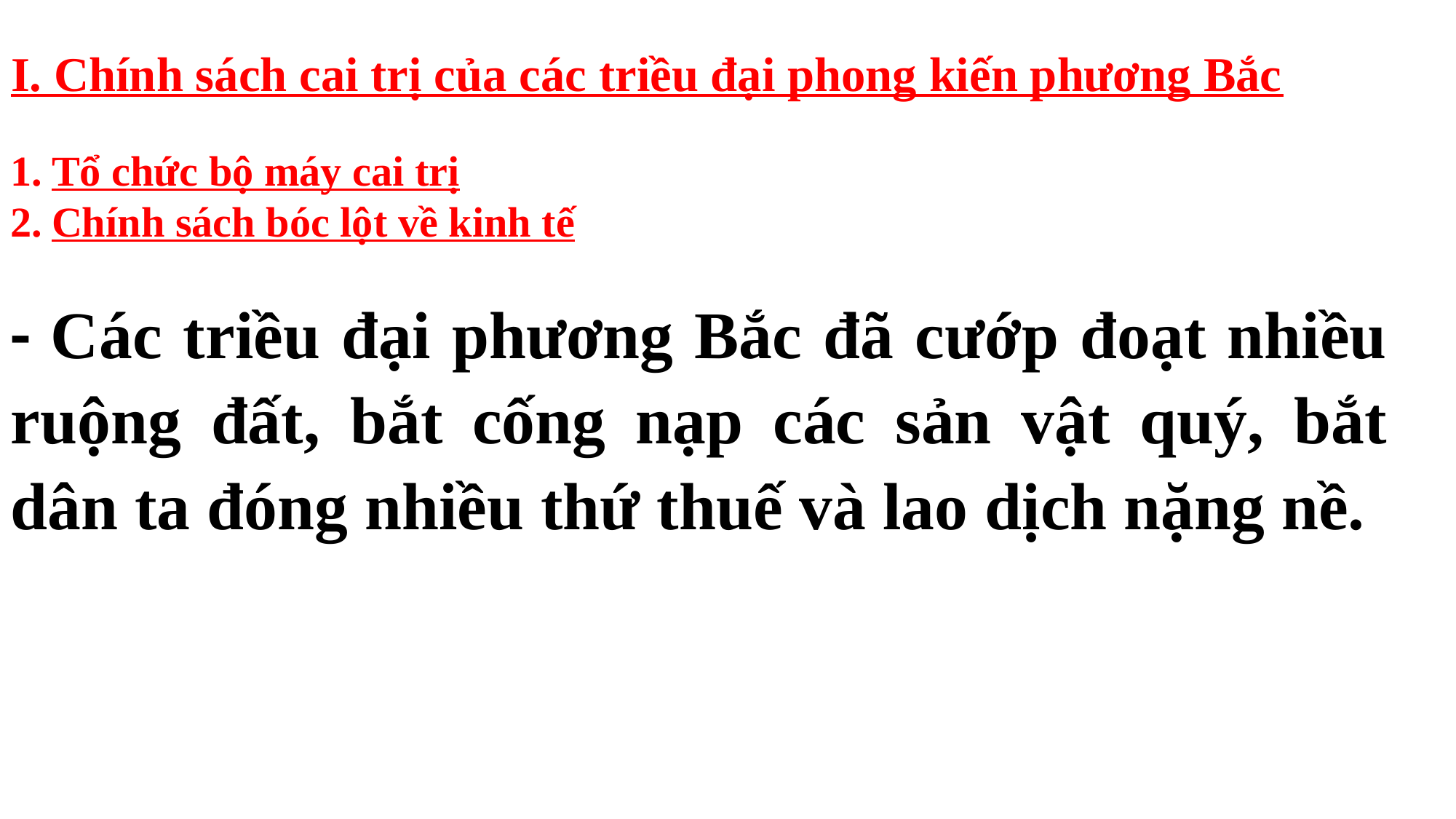

I. Chính sách cai trị của các triều đại phong kiến phương Bắc
Tổ chức bộ máy cai trị
Chính sách bóc lột về kinh tế
- Các triều đại phương Bắc đã cướp đoạt nhiều ruộng đất, bắt cống nạp các sản vật quý, bắt dân ta đóng nhiều thứ thuế và lao dịch nặng nề.